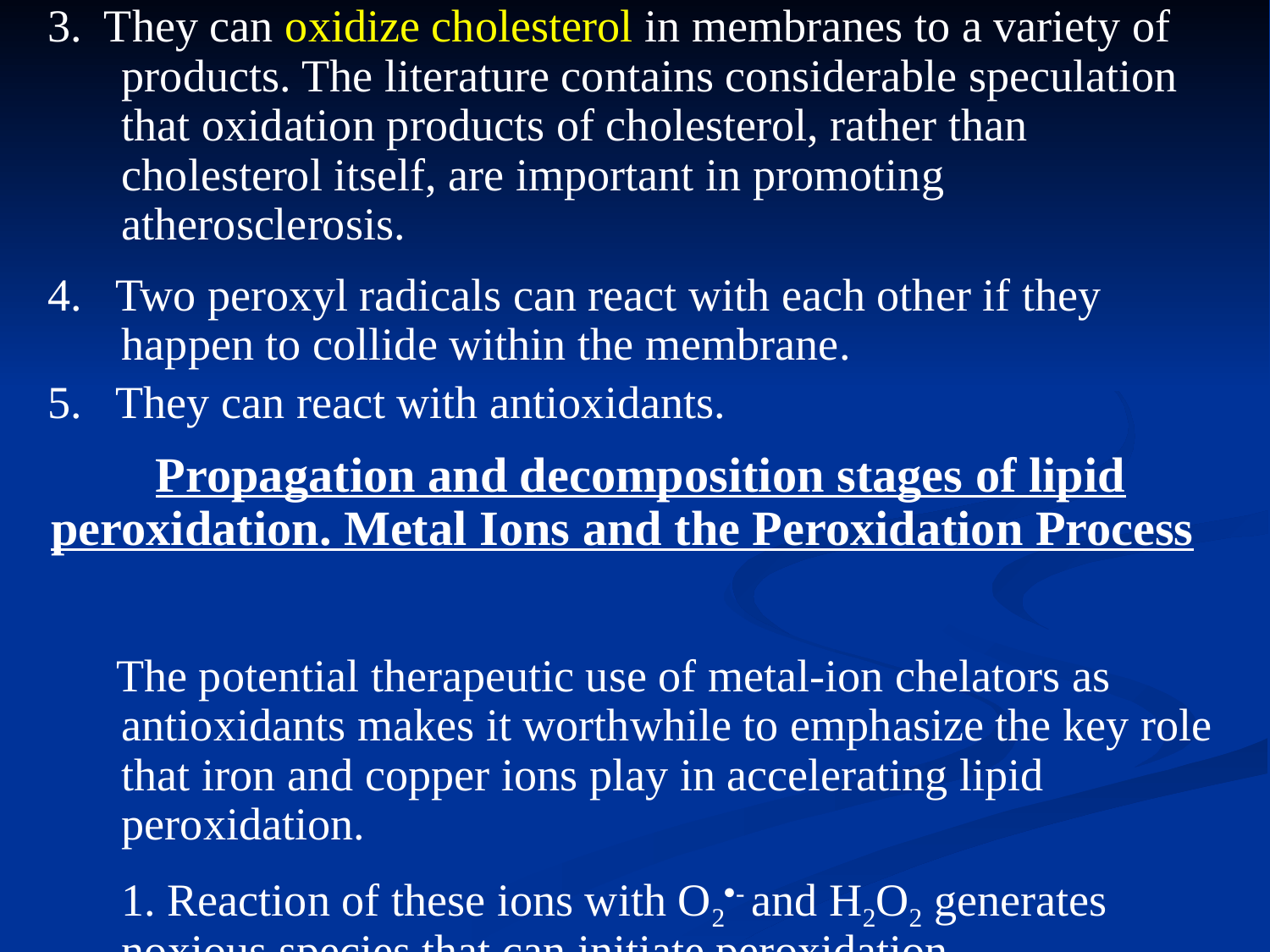

3.  They can oxidize cholesterol in membranes to a variety of products. The literature contains considerable speculation that oxidation products of cholesterol, rather than cholesterol itself, are important in promoting atherosclerosis.
4.   Two peroxyl radicals can react with each other if they happen to collide within the membrane.
5.   They can react with antioxidants.
 Propagation and decomposition stages of lipid peroxidation. Metal Ions and the Peroxidation Process
      The potential therapeutic use of metal-ion chelators as antioxidants makes it worthwhile to emphasize the key role that iron and copper ions play in accelerating lipid peroxidation.
1. Reaction of these ions with O2•- and H2O2 generates noxious species that can initiate peroxidation.